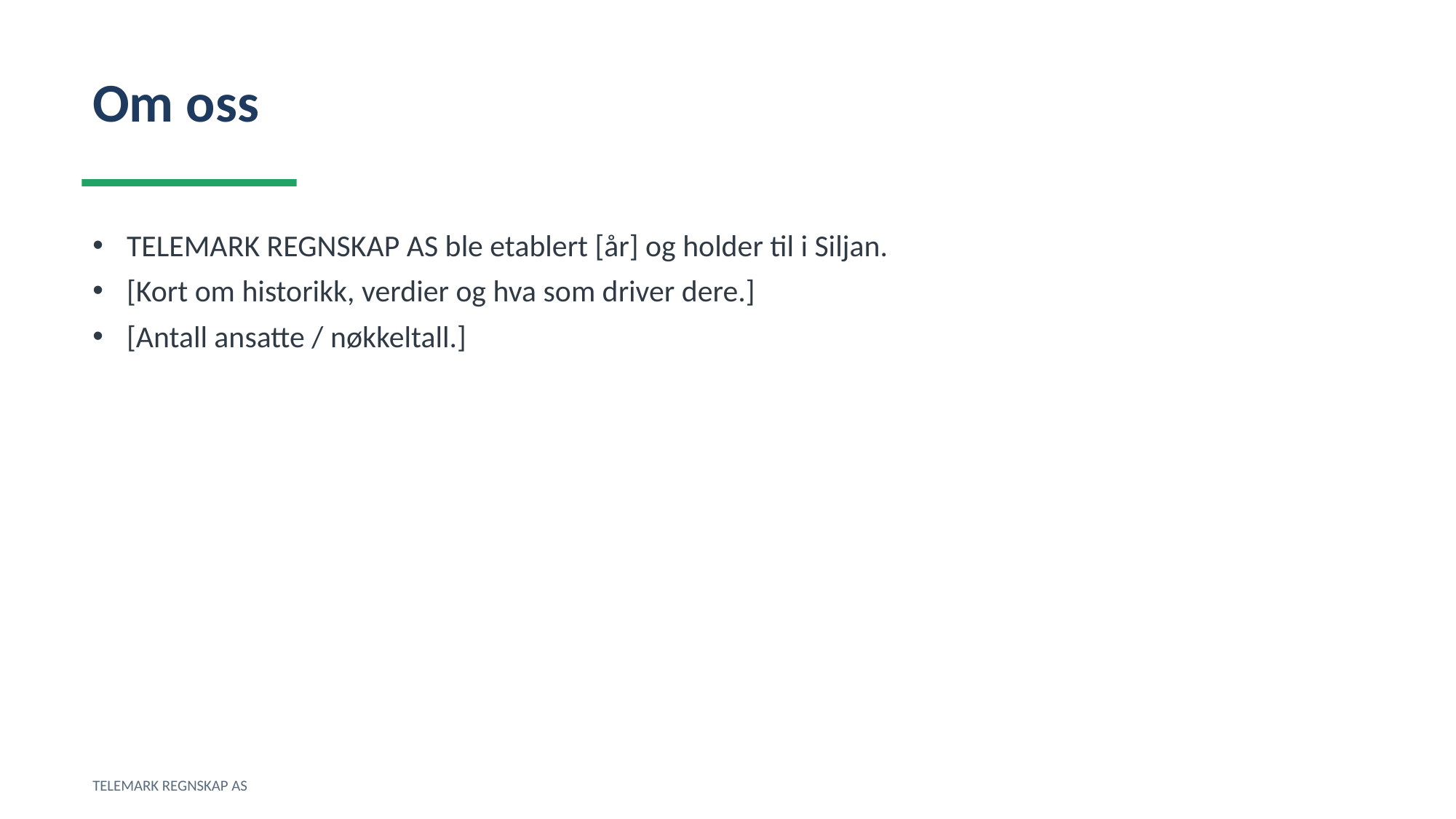

Om oss

TELEMARK REGNSKAP AS ble etablert [år] og holder til i Siljan.
[Kort om historikk, verdier og hva som driver dere.]
[Antall ansatte / nøkkeltall.]
TELEMARK REGNSKAP AS